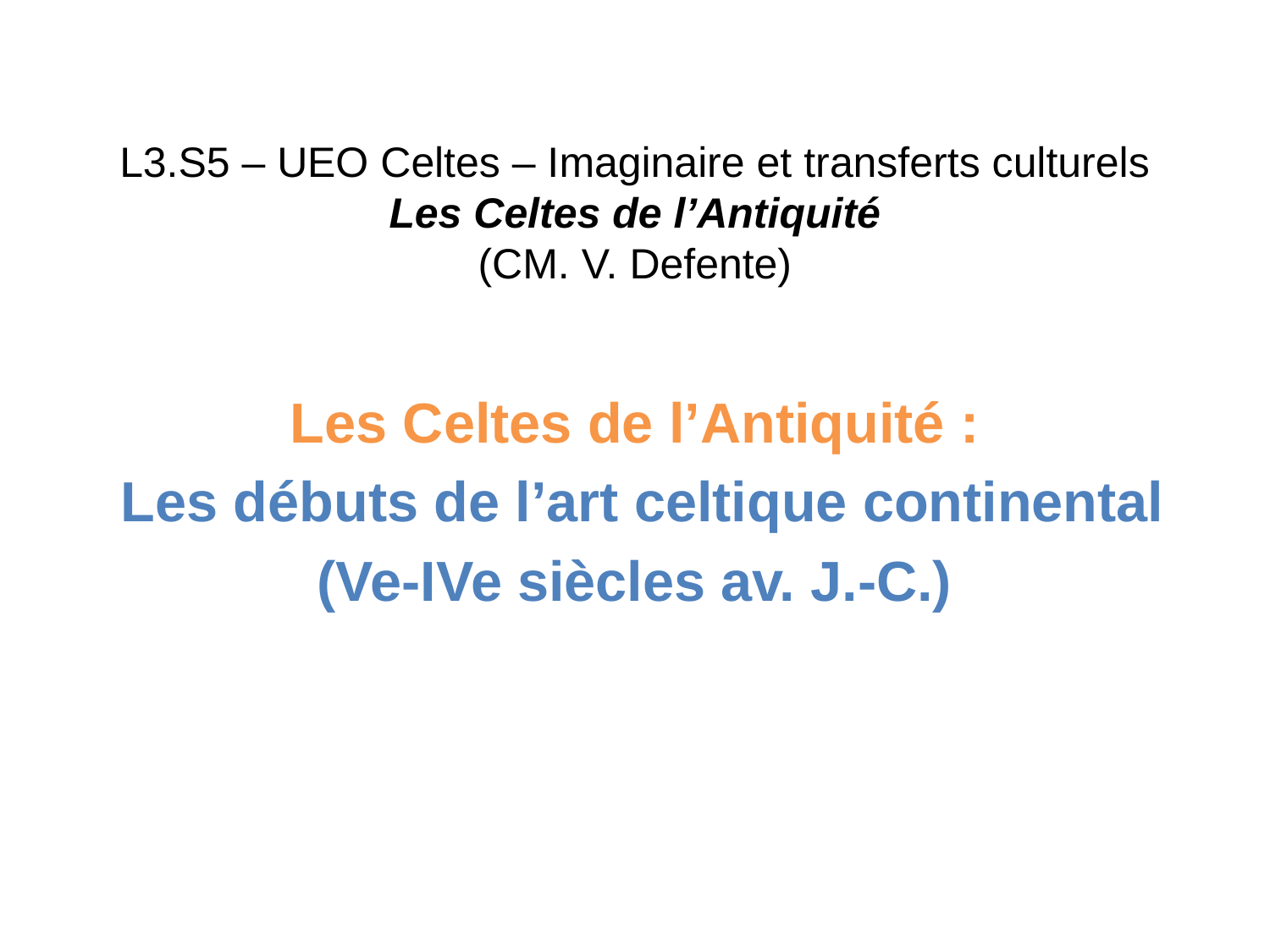

# L3.S5 – UEO Celtes – Imaginaire et transferts culturels Les Celtes de l’Antiquité (CM. V. Defente)

Les Celtes de l’Antiquité :
 Les débuts de l’art celtique continental
(Ve-IVe siècles av. J.-C.)